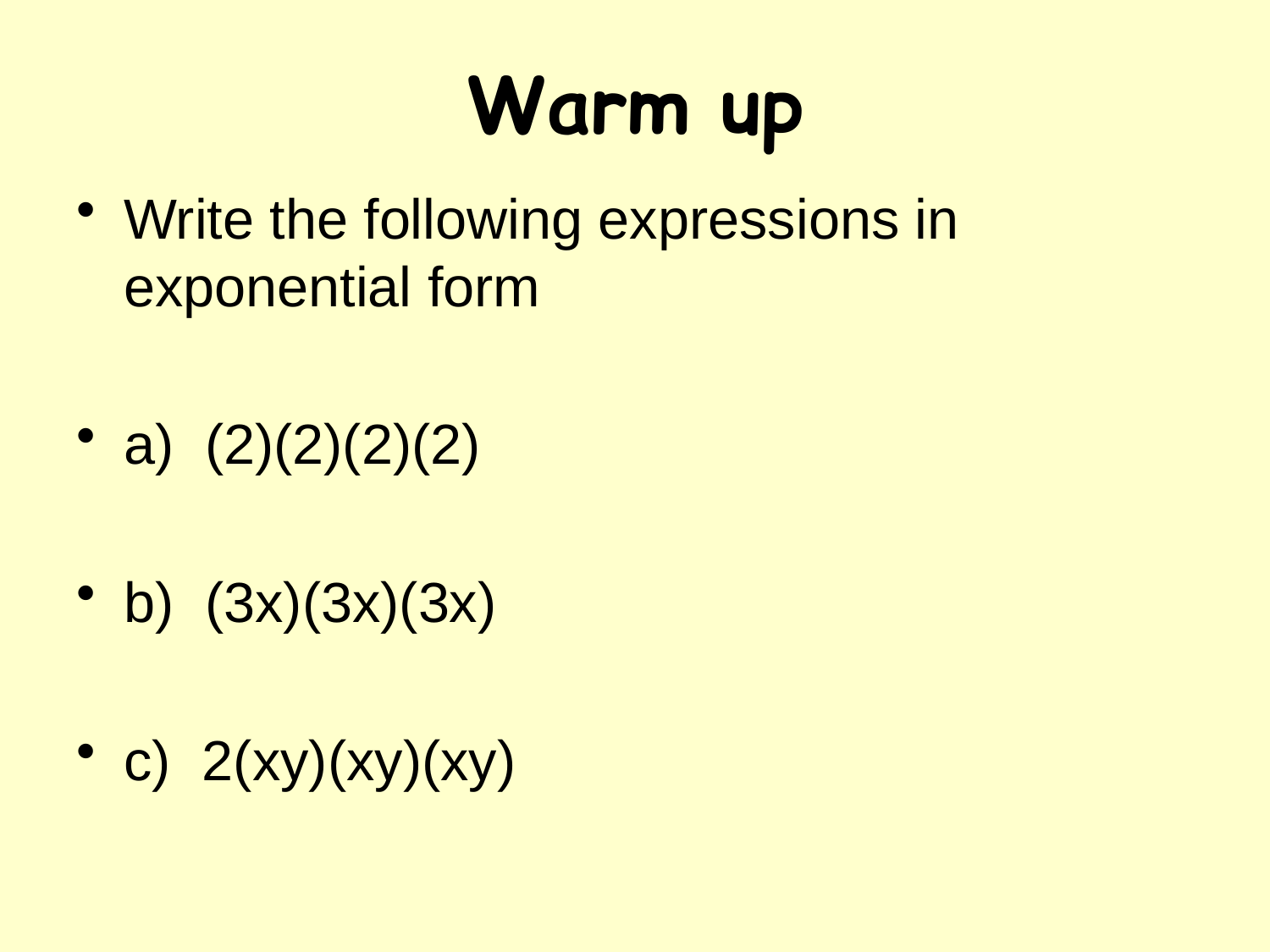

# Warm up
Write the following expressions in exponential form

a)  (2)(2)(2)(2)

b)  (3x)(3x)(3x)

c)  2(xy)(xy)(xy)